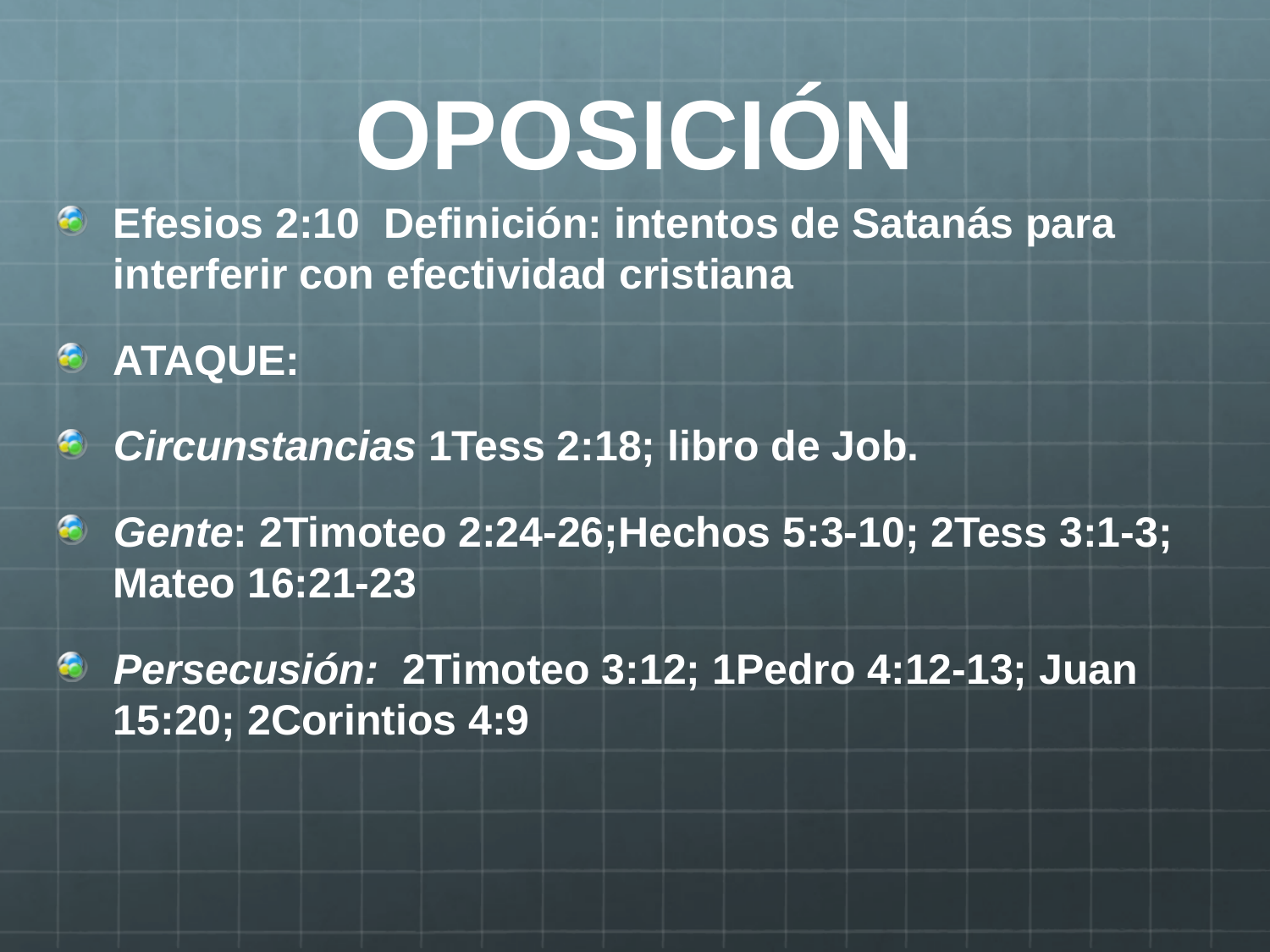

# OPOSICIÓN
Efesios 2:10  Definición: intentos de Satanás para interferir con efectividad cristiana
ATAQUE:
Circunstancias 1Tess 2:18; libro de Job.
Gente: 2Timoteo 2:24-26;Hechos 5:3-10; 2Tess 3:1-3; Mateo 16:21-23
Persecusión:  2Timoteo 3:12; 1Pedro 4:12-13; Juan 15:20; 2Corintios 4:9